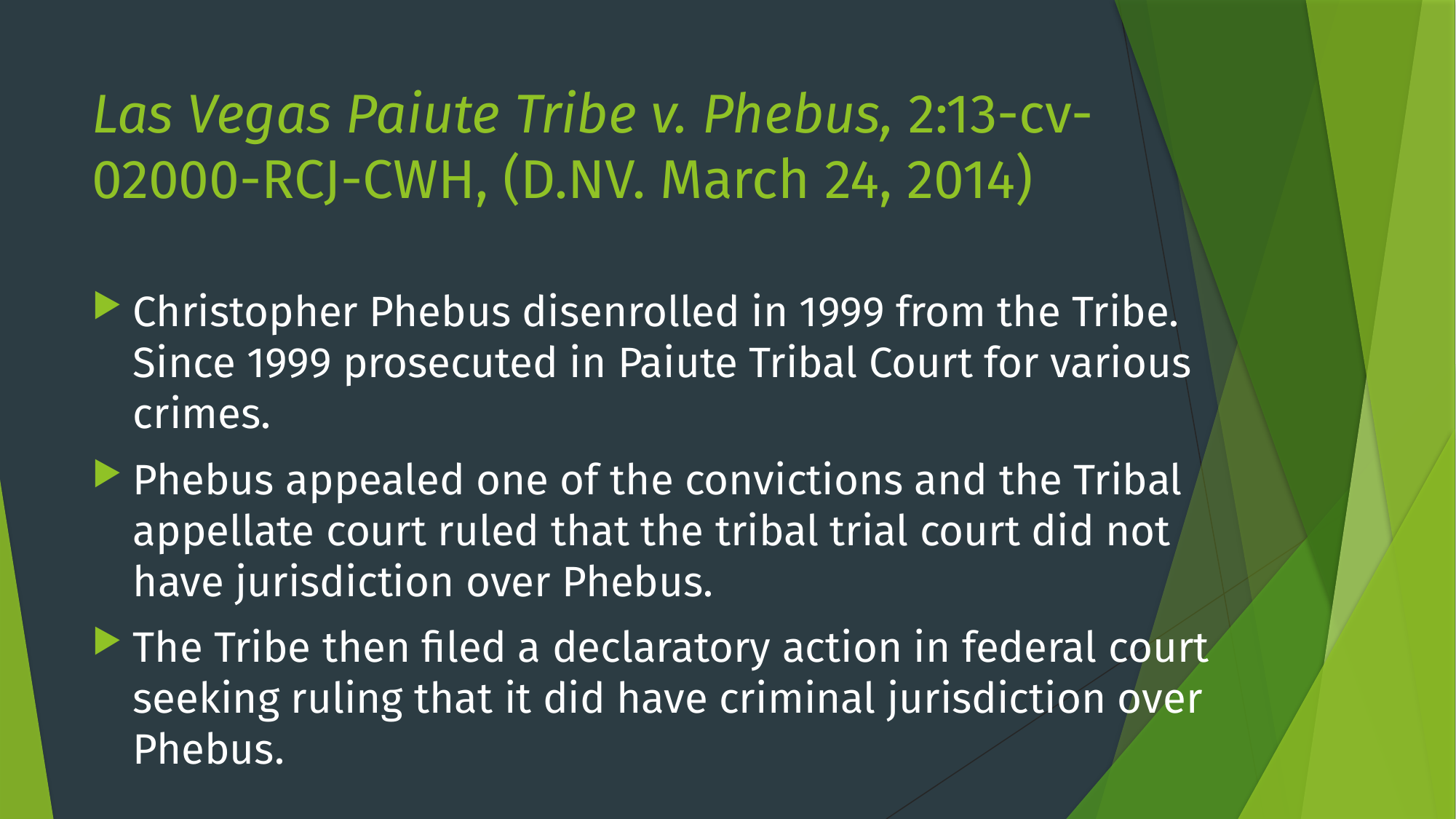

# Las Vegas Paiute Tribe v. Phebus, 2:13-cv-02000-RCJ-CWH, (D.NV. March 24, 2014)
Christopher Phebus disenrolled in 1999 from the Tribe. Since 1999 prosecuted in Paiute Tribal Court for various crimes.
Phebus appealed one of the convictions and the Tribal appellate court ruled that the tribal trial court did not have jurisdiction over Phebus.
The Tribe then filed a declaratory action in federal court seeking ruling that it did have criminal jurisdiction over Phebus.